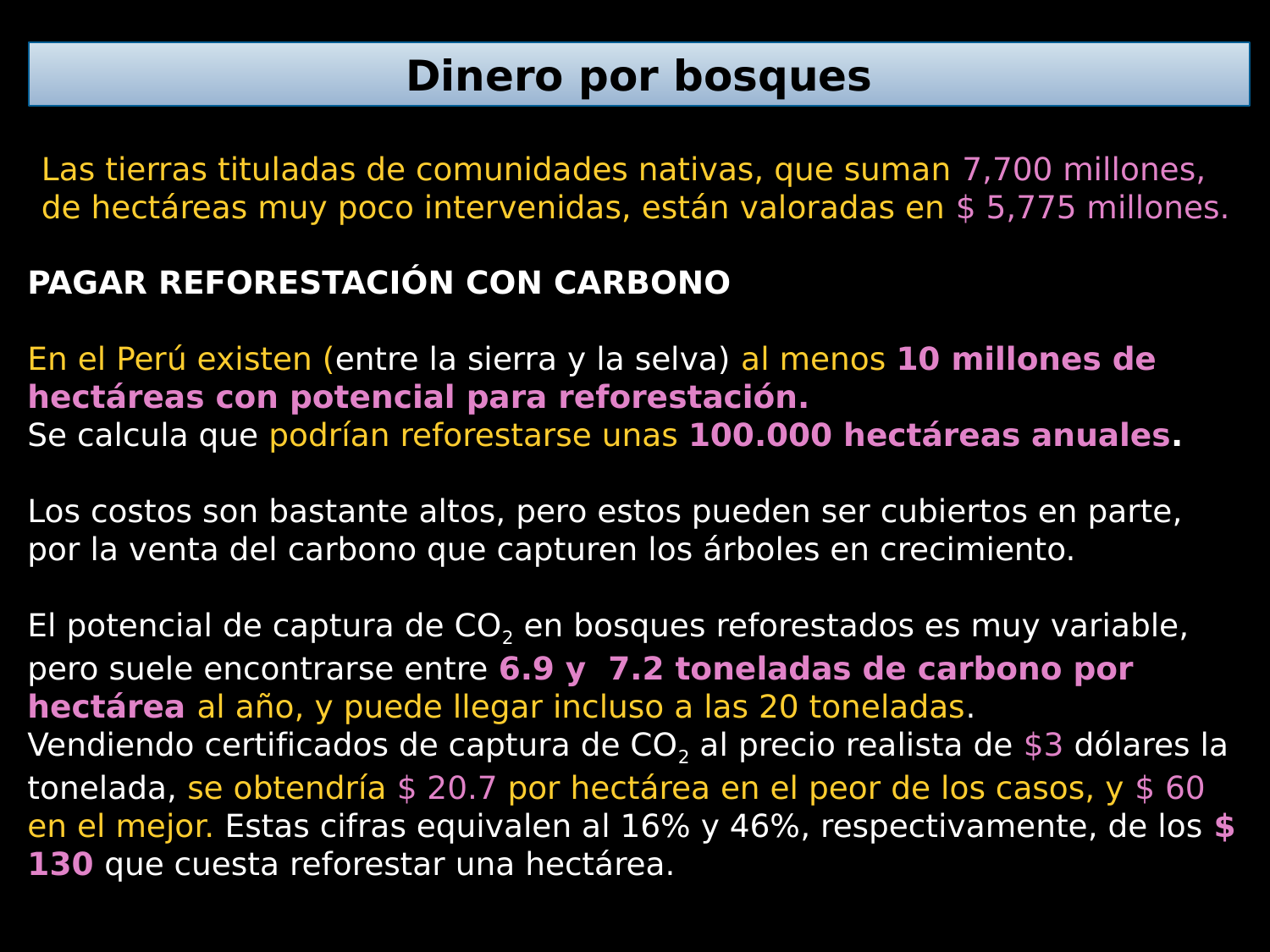

Dinero por bosques
Las tierras tituladas de comunidades nativas, que suman 7,700 millones, de hectáreas muy poco intervenidas, están valoradas en $ 5,775 millones.

PAGAR REFORESTACIÓN CON CARBONO
En el Perú existen (entre la sierra y la selva) al menos 10 millones de hectáreas con potencial para reforestación.
Se calcula que podrían reforestarse unas 100.000 hectáreas anuales.

Los costos son bastante altos, pero estos pueden ser cubiertos en parte, por la venta del carbono que capturen los árboles en crecimiento.

El potencial de captura de CO2 en bosques reforestados es muy variable, pero suele encontrarse entre 6.9 y  7.2 toneladas de carbono por hectárea al año, y puede llegar incluso a las 20 toneladas.
Vendiendo certificados de captura de CO2 al precio realista de $3 dólares la tonelada, se obtendría $ 20.7 por hectárea en el peor de los casos, y $ 60 en el mejor. Estas cifras equivalen al 16% y 46%, respectivamente, de los $ 130 que cuesta reforestar una hectárea.
Sumideros de carmbono Brack